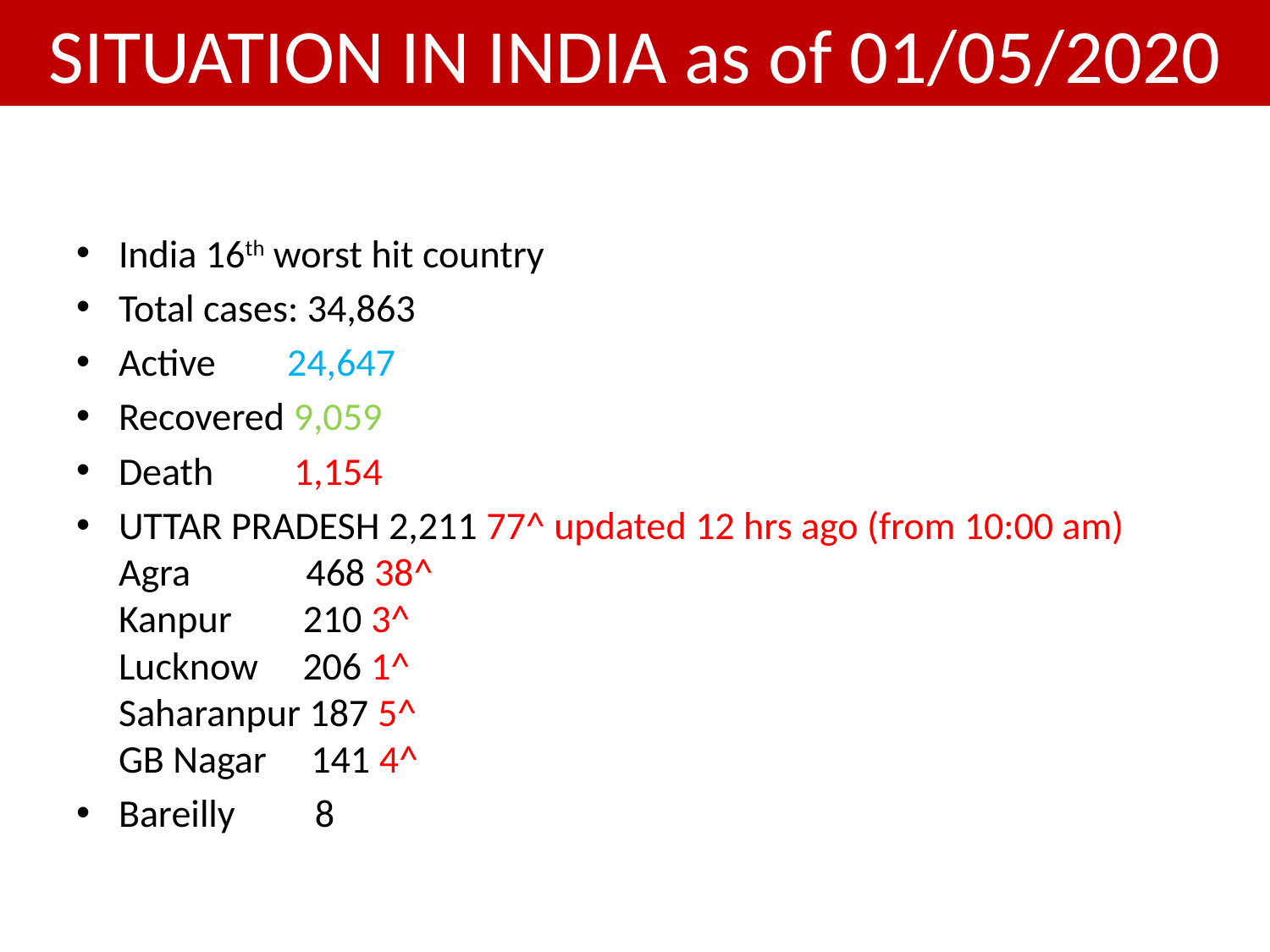

# SITUATION IN INDIA as of 01/05/2020
India 16th worst hit country
Total cases: 34,863
Active        24,647
Recovered 9,059
Death         1,154
UTTAR PRADESH 2,211 77^ updated 12 hrs ago (from 10:00 am)
Agra             468 38^
Kanpur        210 3^
Lucknow     206 1^
Saharanpur 187 5^
GB Nagar     141 4^
Bareilly         8